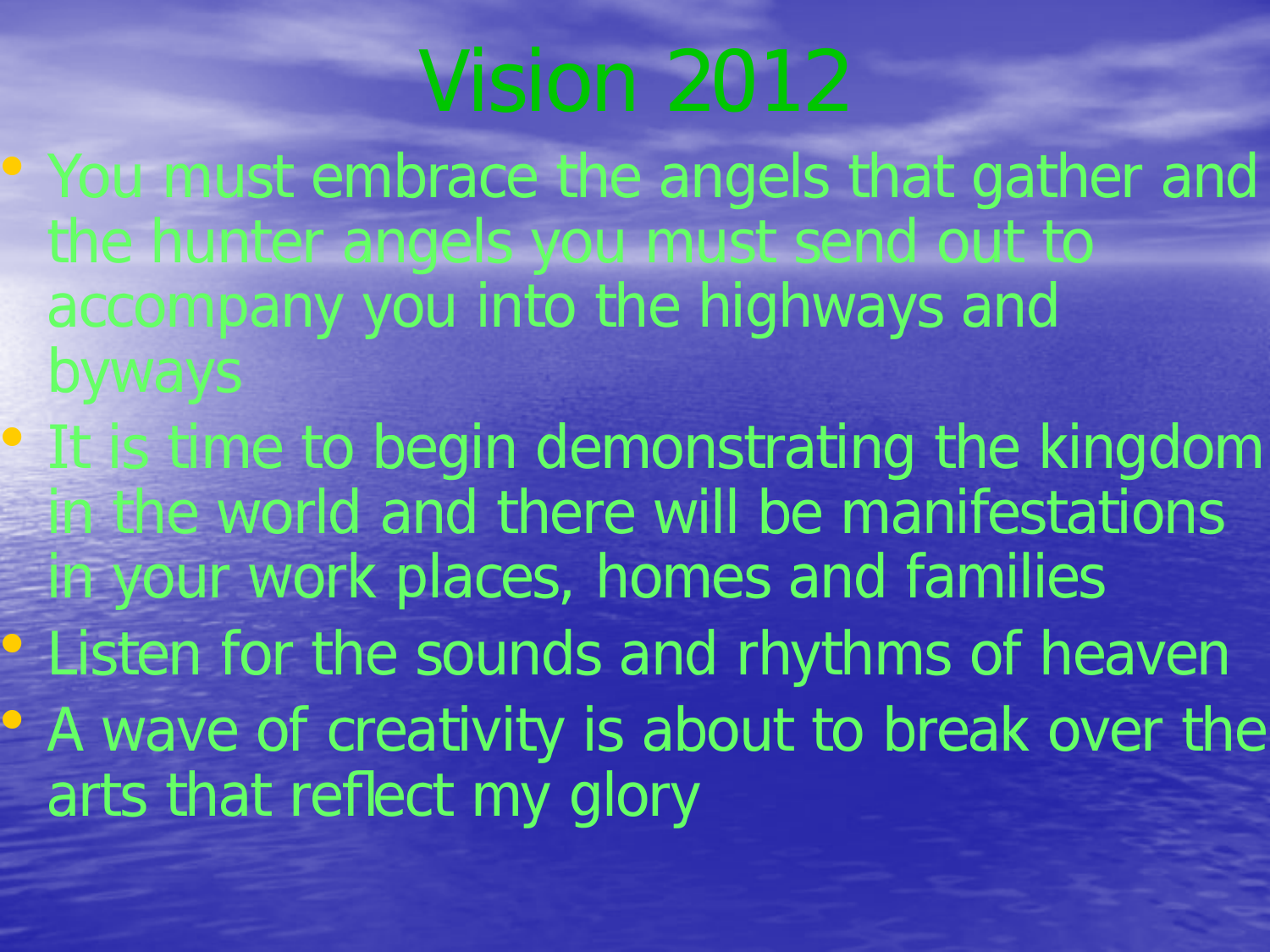

# Vision 2012
You must embrace the angels that gather and the hunter angels you must send out to accompany you into the highways and byways
It is time to begin demonstrating the kingdom in the world and there will be manifestations in your work places, homes and families
Listen for the sounds and rhythms of heaven
A wave of creativity is about to break over the arts that reflect my glory